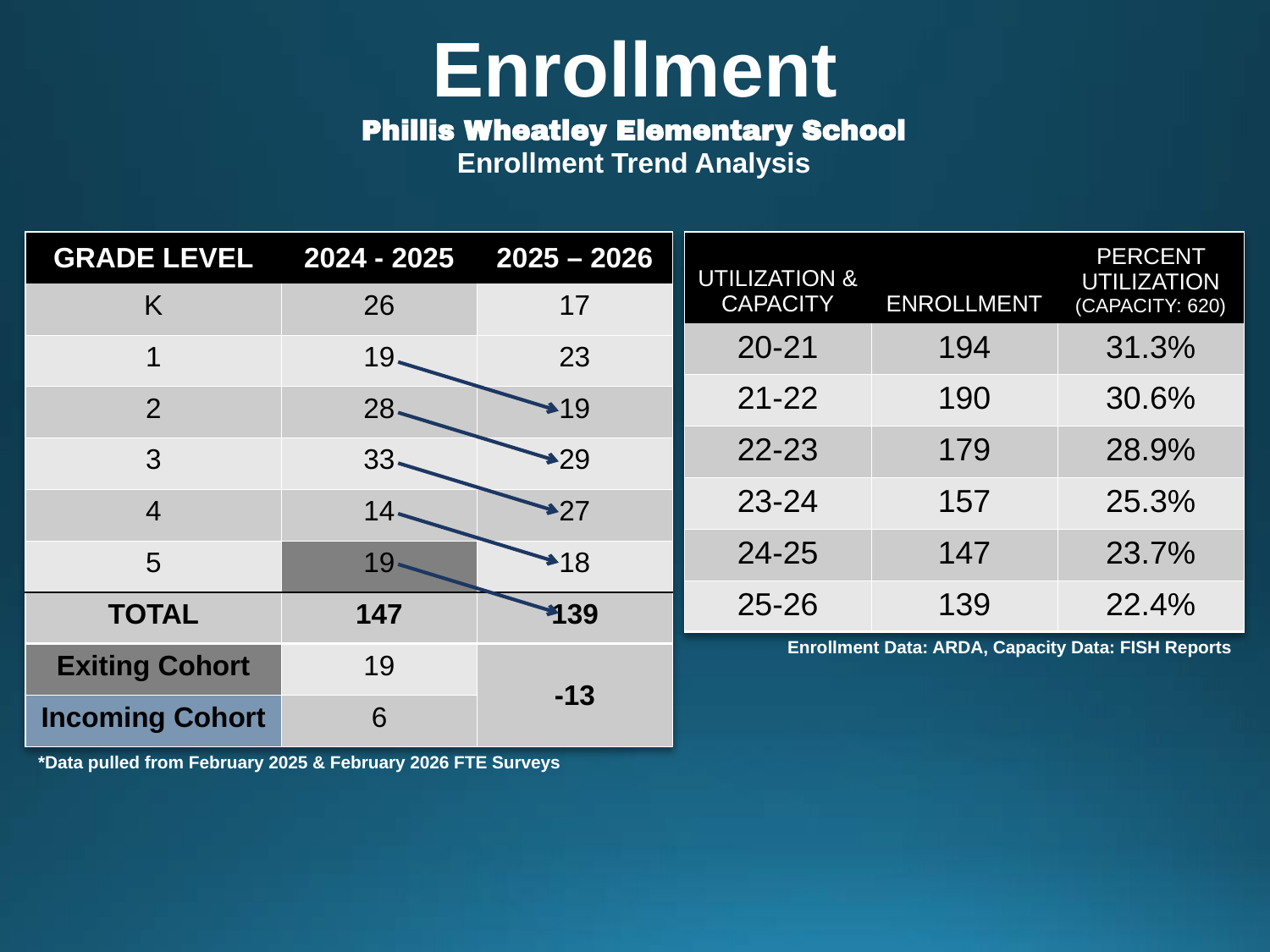

Enrollment
Phillis Wheatley Elementary School
Enrollment Trend Analysis
| GRADE LEVEL | 2024 - 2025 | 2025 – 2026 |
| --- | --- | --- |
| K | 26 | 17 |
| 1 | 19 | 23 |
| 2 | 28 | 19 |
| 3 | 33 | 29 |
| 4 | 14 | 27 |
| 5 | 19 | 18 |
| TOTAL | 147 | 139 |
| Exiting Cohort | 19 | -13 |
| Incoming Cohort | 6 |  |
| \*Data pulled from February 2025 & February 2026 FTE Surveys |  |  |
| UTILIZATION & CAPACITY | ENROLLMENT | PERCENT UTILIZATION (CAPACITY: 620) |
| --- | --- | --- |
| 20-21 | 194 | 31.3% |
| 21-22 | 190 | 30.6% |
| 22-23 | 179 | 28.9% |
| 23-24 | 157 | 25.3% |
| 24-25 | 147 | 23.7% |
| 25-26 | 139 | 22.4% |
| Enrollment Data: ARDA, Capacity Data: FISH Reports |  |  |